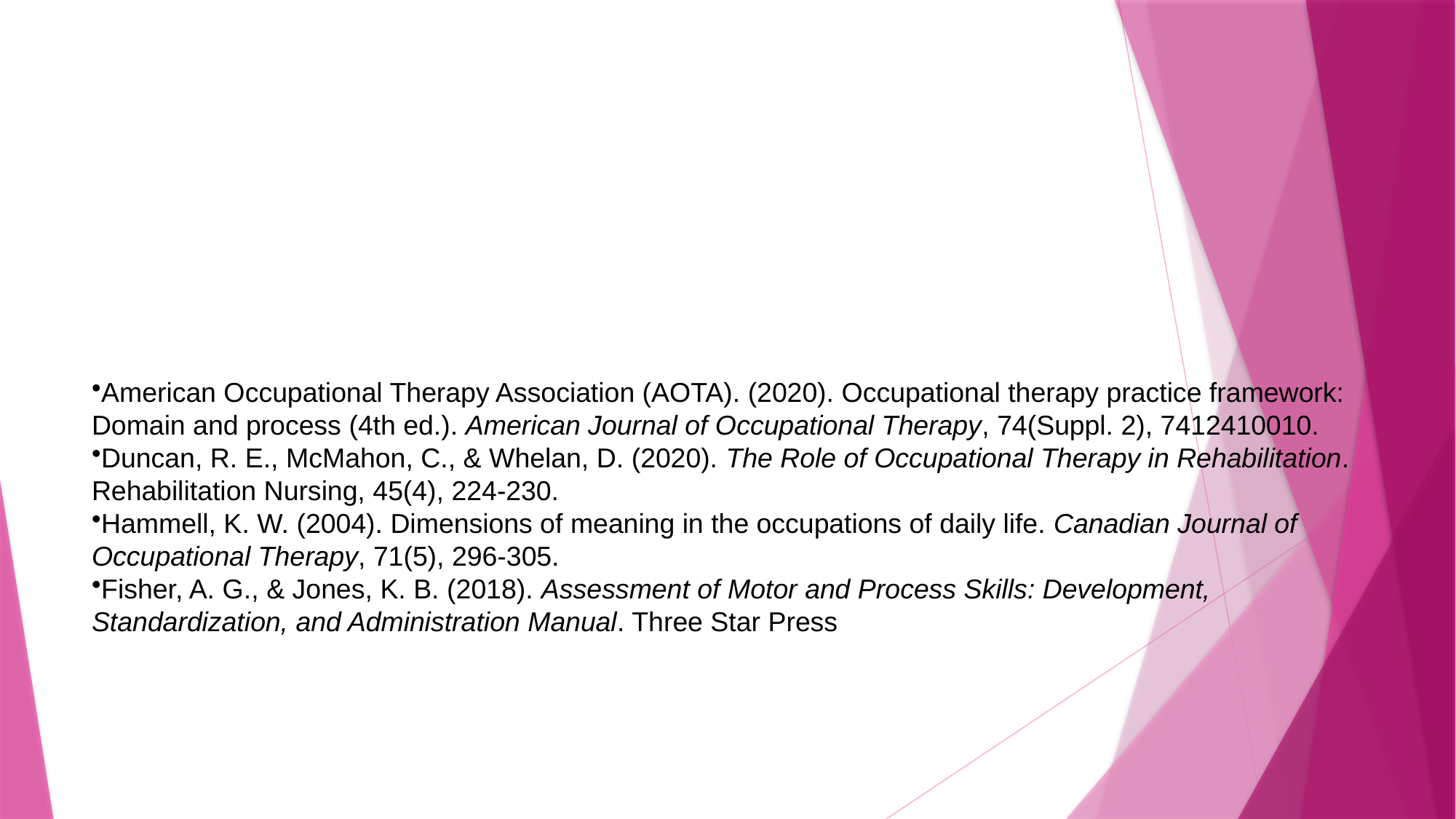

#

American Occupational Therapy Association (AOTA). (2020). Occupational therapy practice framework: Domain and process (4th ed.). American Journal of Occupational Therapy, 74(Suppl. 2), 7412410010.
Duncan, R. E., McMahon, C., & Whelan, D. (2020). The Role of Occupational Therapy in Rehabilitation. Rehabilitation Nursing, 45(4), 224-230.
Hammell, K. W. (2004). Dimensions of meaning in the occupations of daily life. Canadian Journal of Occupational Therapy, 71(5), 296-305.
Fisher, A. G., & Jones, K. B. (2018). Assessment of Motor and Process Skills: Development, Standardization, and Administration Manual. Three Star Press